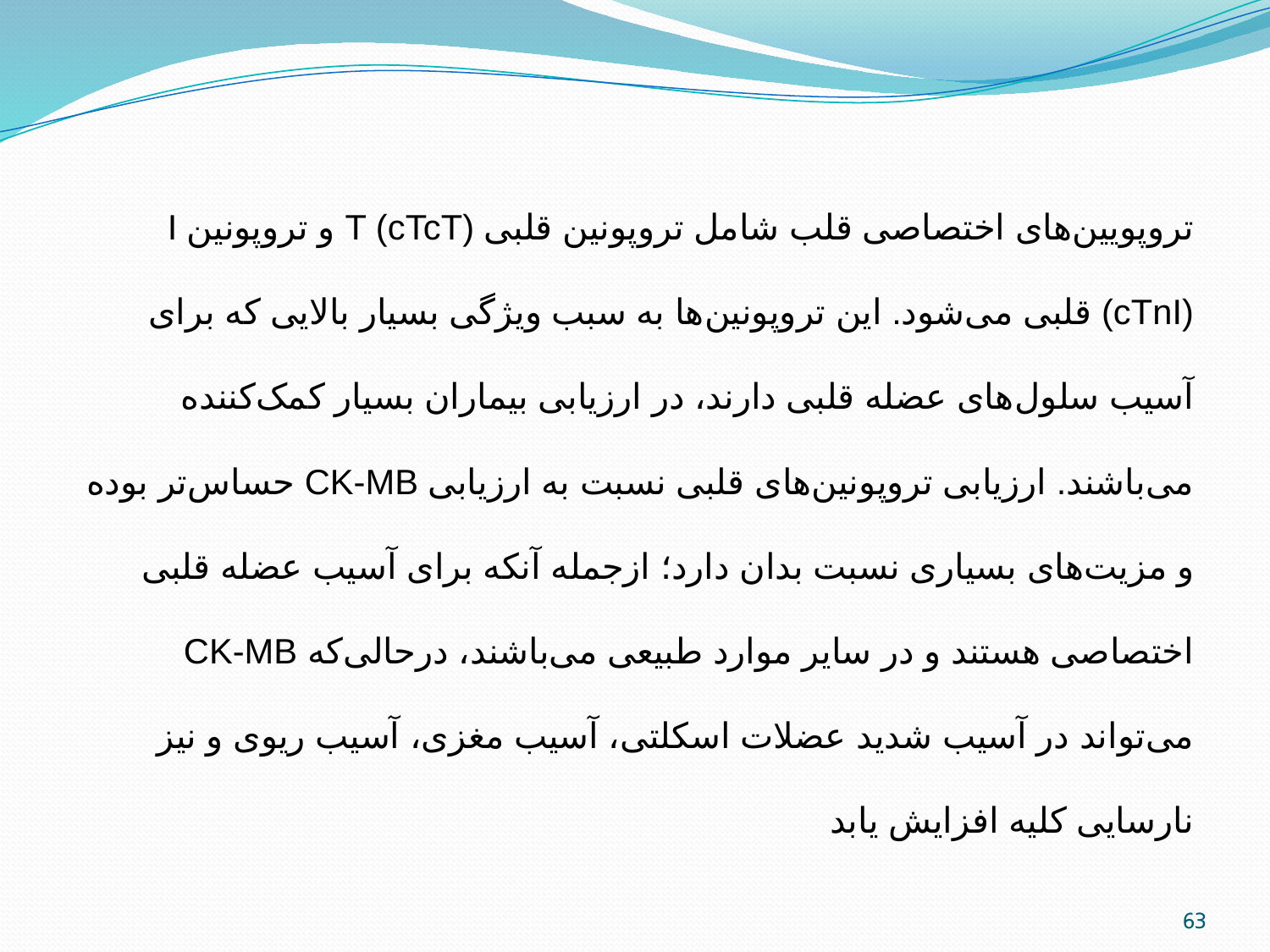

#
تروپویین‌های اختصاصی قلب شامل تروپونین قلبی T (cTcT) و تروپونین I (cTnI) قلبی می‌شود. این تروپونین‌ها به سبب ویژگی بسیار بالایی که برای آسیب سلول‌های عضله قلبی دارند، در ارزیابی بیماران بسیار کمک‌کننده می‌باشند. ارزیابی تروپونین‌های قلبی نسبت به ارزیابی CK-MB حساس‌تر بوده و مزیت‌های بسیاری نسبت بدان دارد؛ ازجمله آنکه برای آسیب عضله قلبی اختصاصی هستند و در سایر موارد طبیعی می‌باشند، درحالی‌که CK-MB می‌تواند در آسیب شدید عضلات اسکلتی، آسیب مغزی، آسیب ریوی و نیز نارسایی کلیه افزایش یابد

63